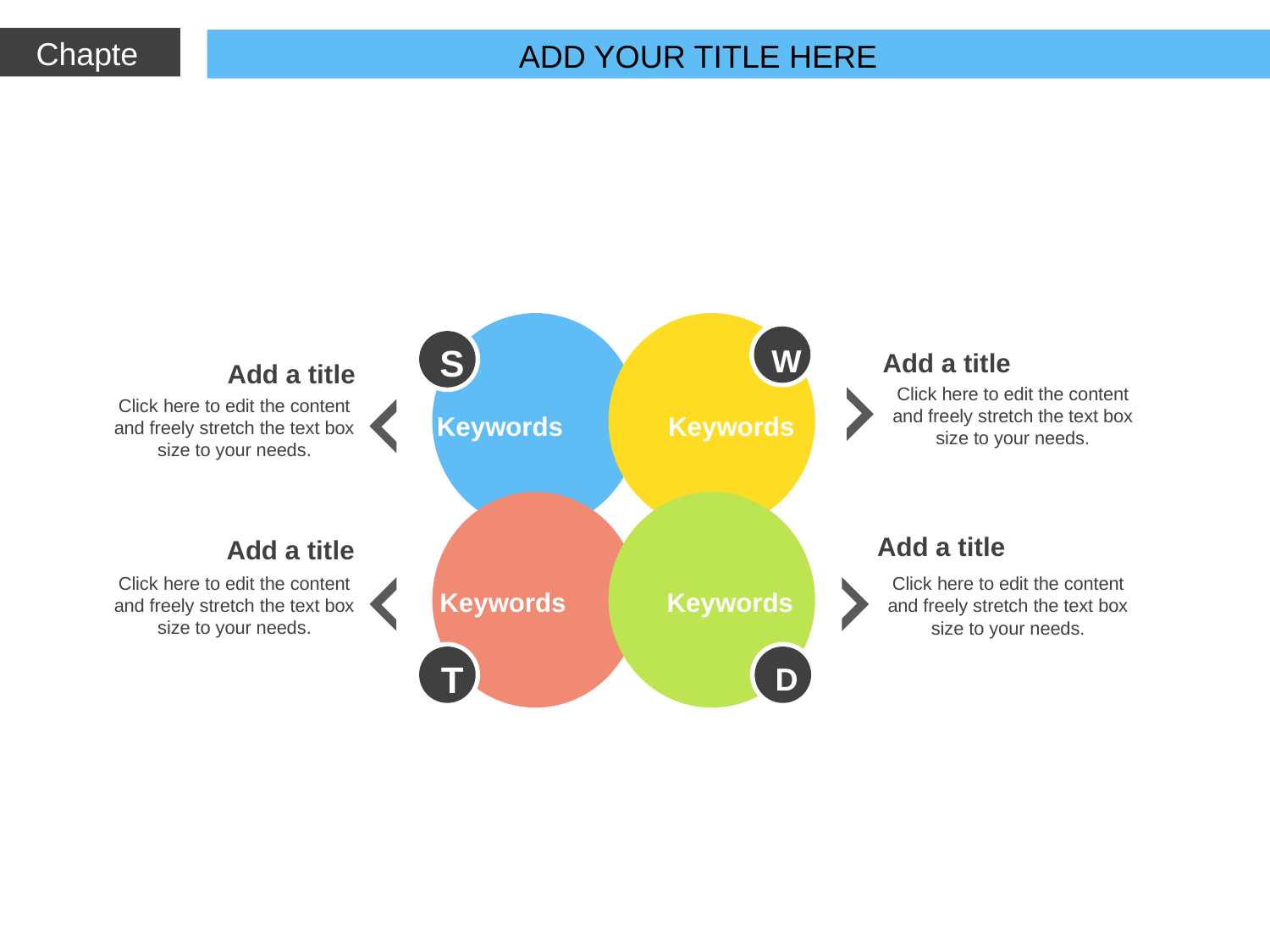

Chapter One

ADD YOUR TITLE HERE

W

S
Add a title
Click here to edit the content and freely stretch the text box size to your needs.

Add a title
Click here to edit the content and freely stretch the text box size to your needs.

Keywords
Keywords

Add a title
Click here to edit the content and freely stretch the text box size to your needs.

Add a title
Click here to edit the content and freely stretch the text box size to your needs.

Keywords
Keywords

T

D